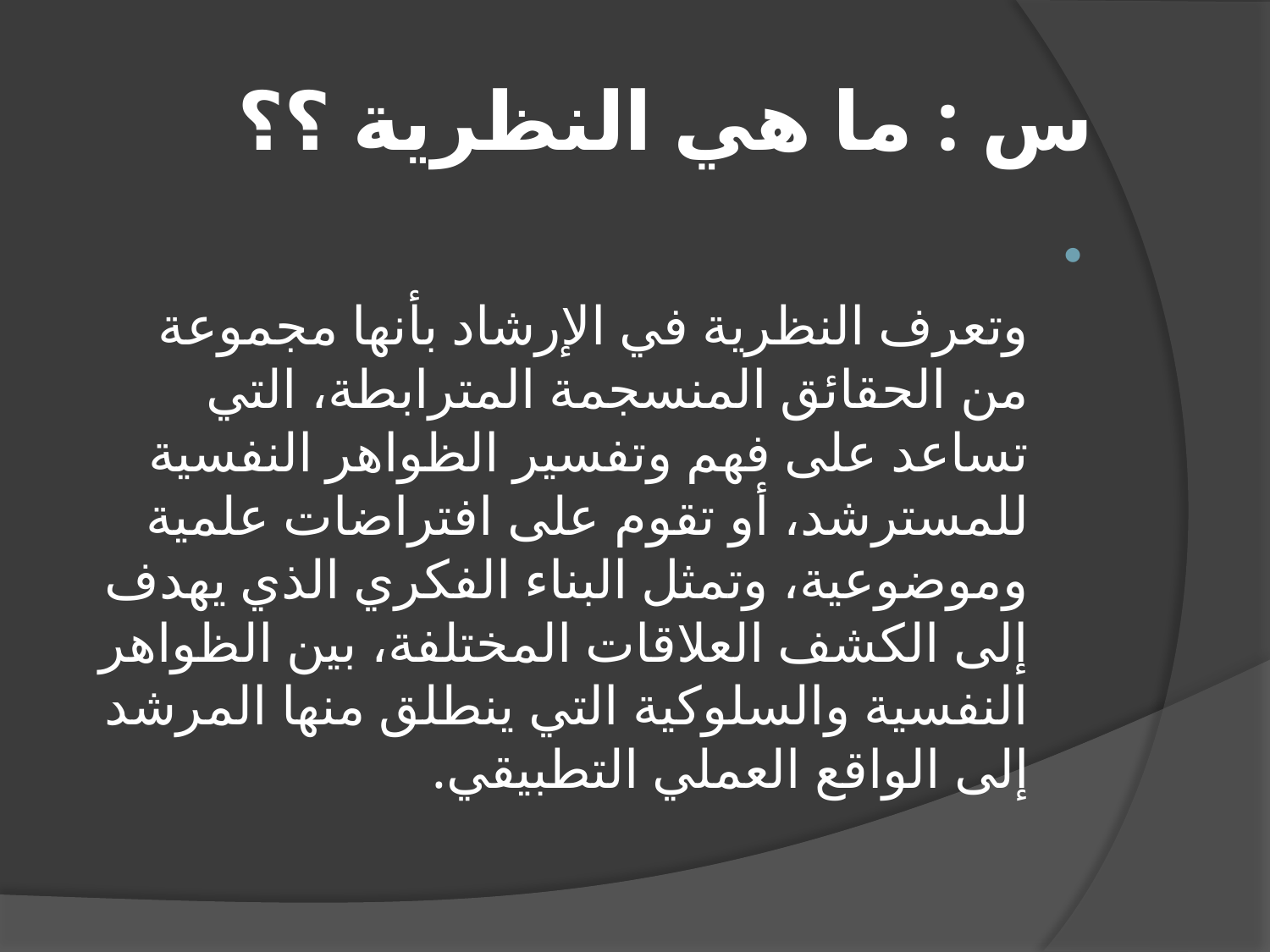

# س : ما هي النظرية ؟؟
وتعرف النظرية في الإرشاد بأنها مجموعة من الحقائق المنسجمة المترابطة، التي تساعد على فهم وتفسير الظواهر النفسية للمسترشد، أو تقوم على افتراضات علمية وموضوعية، وتمثل البناء الفكري الذي يهدف إلى الكشف العلاقات المختلفة، بين الظواهر النفسية والسلوكية التي ينطلق منها المرشد إلى الواقع العملي التطبيقي.